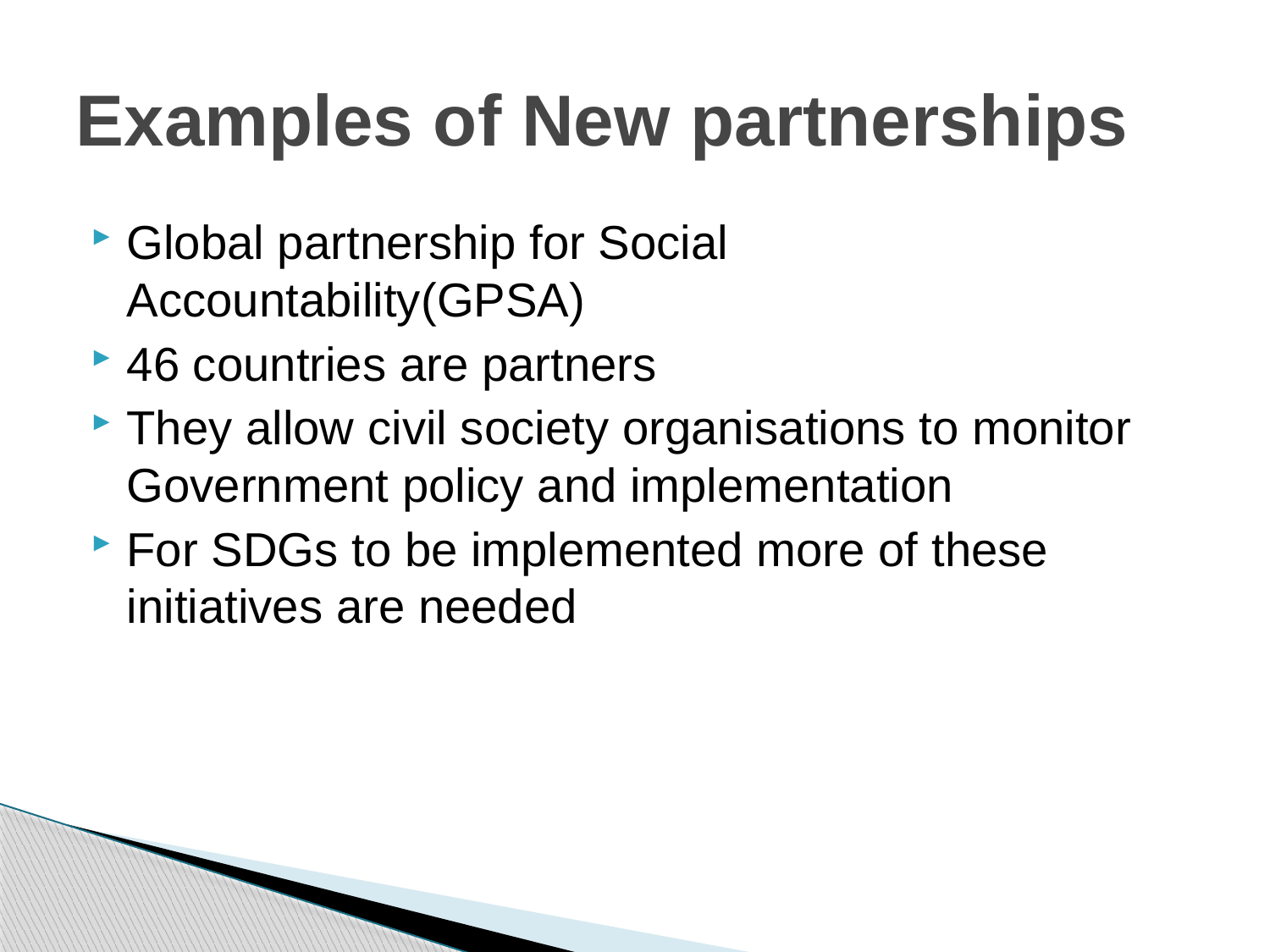

# Examples of New partnerships
Global partnership for Social Accountability(GPSA)
46 countries are partners
They allow civil society organisations to monitor Government policy and implementation
For SDGs to be implemented more of these initiatives are needed